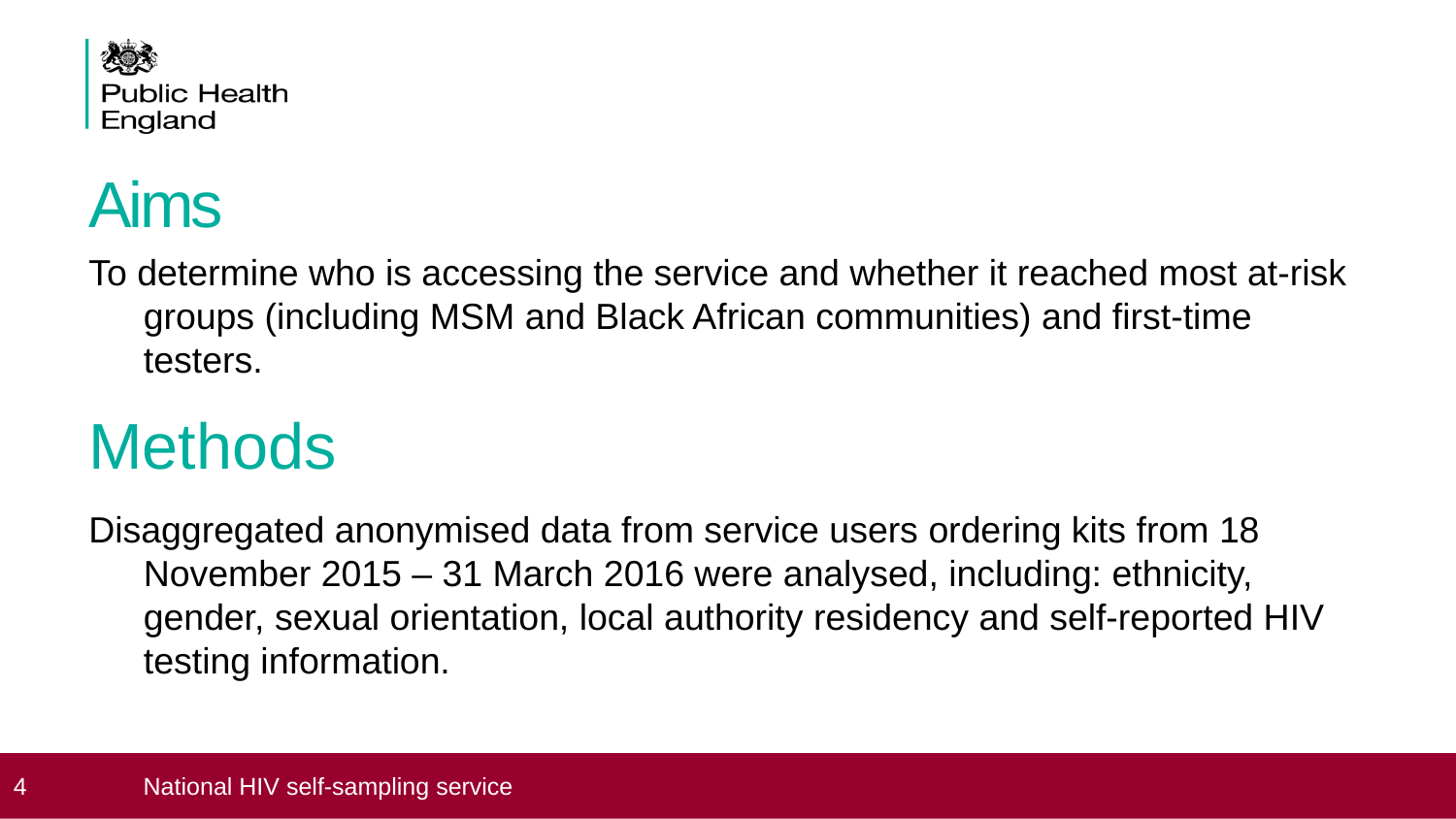

# Aims
To determine who is accessing the service and whether it reached most at-risk groups (including MSM and Black African communities) and first-time testers.
Methods
Disaggregated anonymised data from service users ordering kits from 18 November 2015 – 31 March 2016 were analysed, including: ethnicity, gender, sexual orientation, local authority residency and self-reported HIV testing information.
  4
National HIV self-sampling service